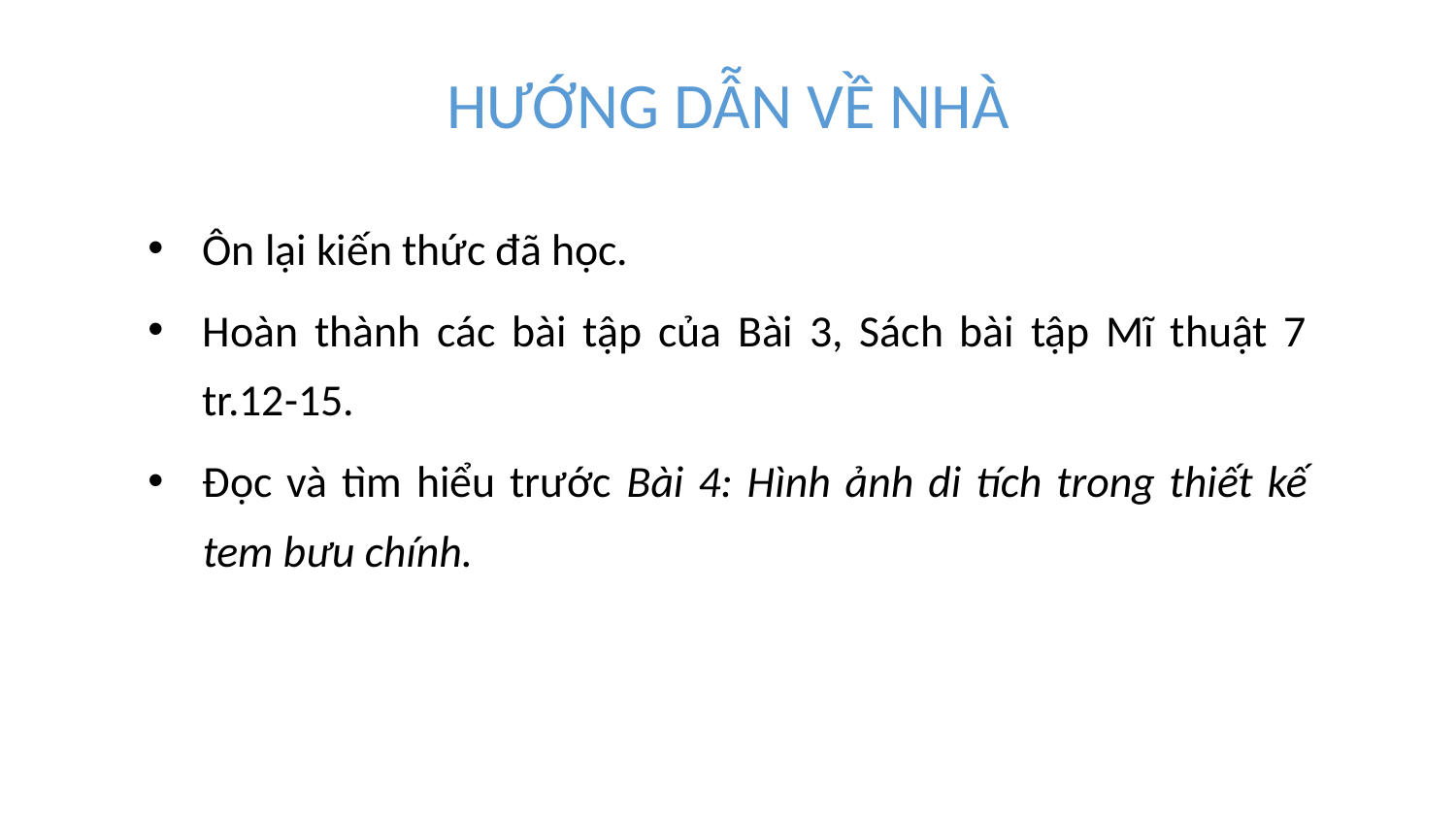

HƯỚNG DẪN VỀ NHÀ
Ôn lại kiến thức đã học.
Hoàn thành các bài tập của Bài 3, Sách bài tập Mĩ thuật 7 tr.12-15.
Đọc và tìm hiểu trước Bài 4: Hình ảnh di tích trong thiết kế tem bưu chính.